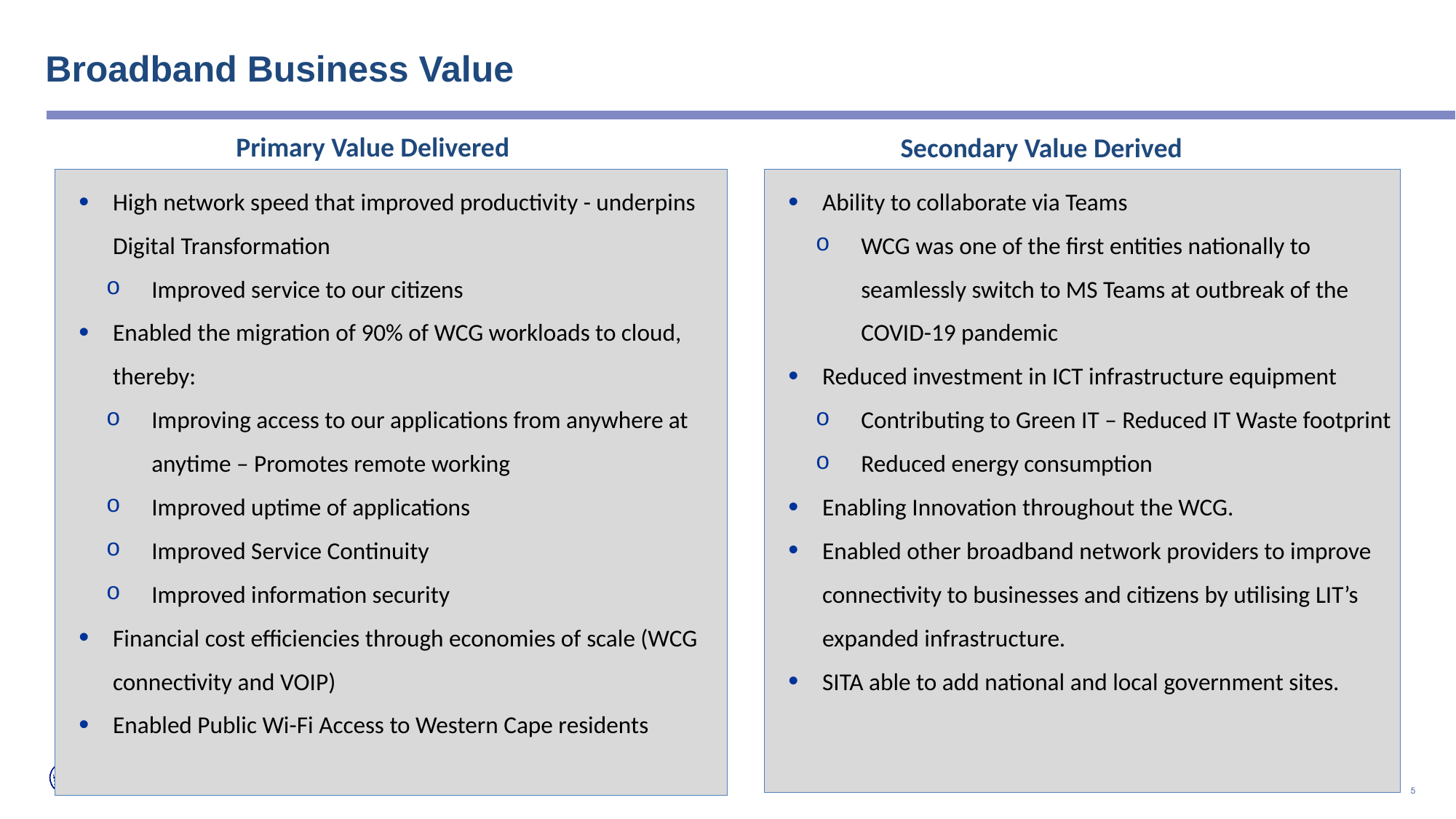

# Broadband Business Value
Primary Value Delivered
Secondary Value Derived
High network speed that improved productivity - underpins Digital Transformation
Improved service to our citizens
Enabled the migration of 90% of WCG workloads to cloud, thereby:
Improving access to our applications from anywhere at anytime – Promotes remote working
Improved uptime of applications
Improved Service Continuity
Improved information security
Financial cost efficiencies through economies of scale (WCG connectivity and VOIP)
Enabled Public Wi-Fi Access to Western Cape residents

Ability to collaborate via Teams
WCG was one of the first entities nationally to seamlessly switch to MS Teams at outbreak of the COVID-19 pandemic
Reduced investment in ICT infrastructure equipment
Contributing to Green IT – Reduced IT Waste footprint
Reduced energy consumption
Enabling Innovation throughout the WCG.
Enabled other broadband network providers to improve connectivity to businesses and citizens by utilising LIT’s expanded infrastructure.
SITA able to add national and local government sites.

5